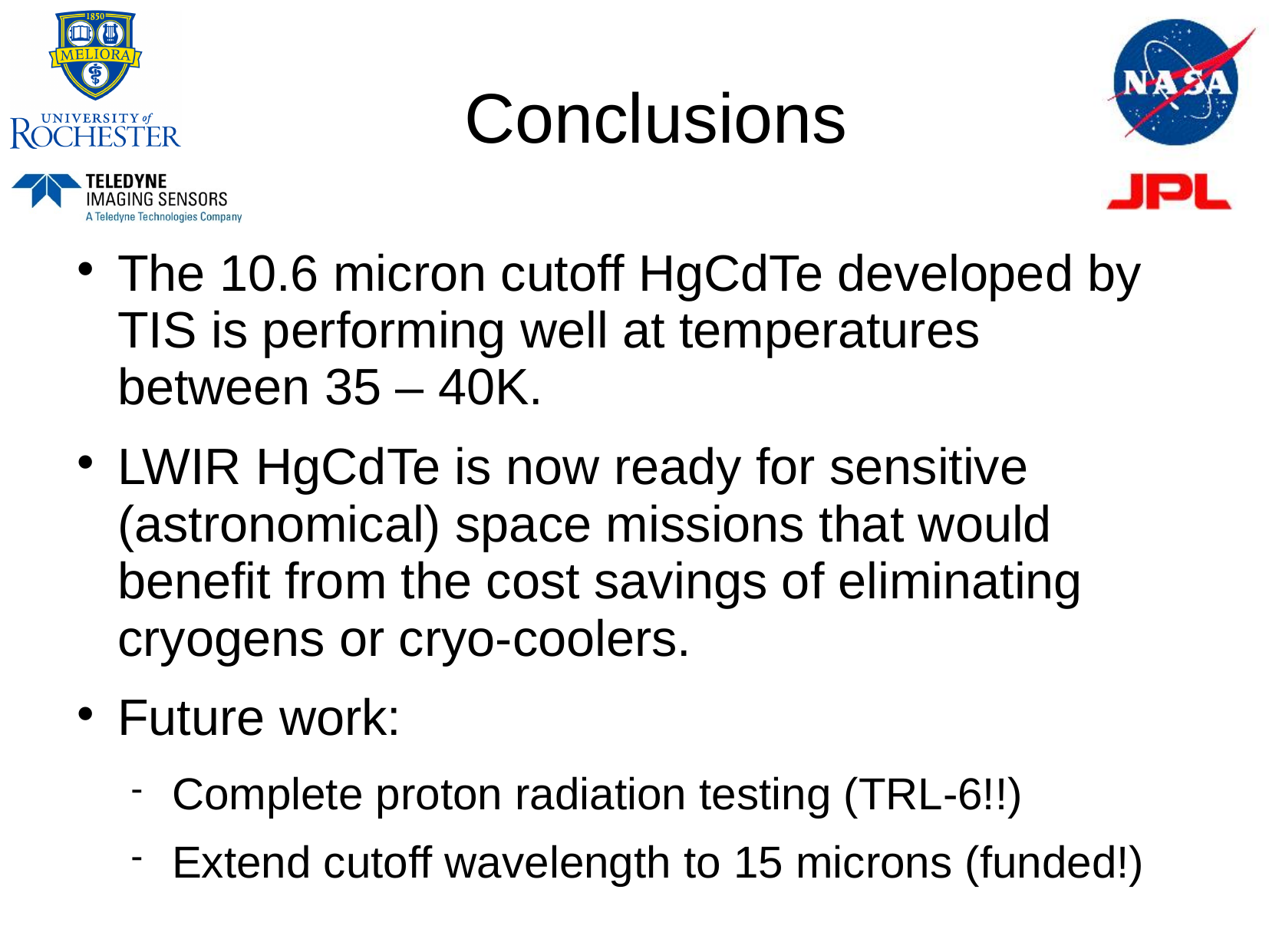

Conclusions
The 10.6 micron cutoff HgCdTe developed by TIS is performing well at temperatures between 35 – 40K.
LWIR HgCdTe is now ready for sensitive (astronomical) space missions that would benefit from the cost savings of eliminating cryogens or cryo-coolers.
Future work:
Complete proton radiation testing (TRL-6!!)
Extend cutoff wavelength to 15 microns (funded!)